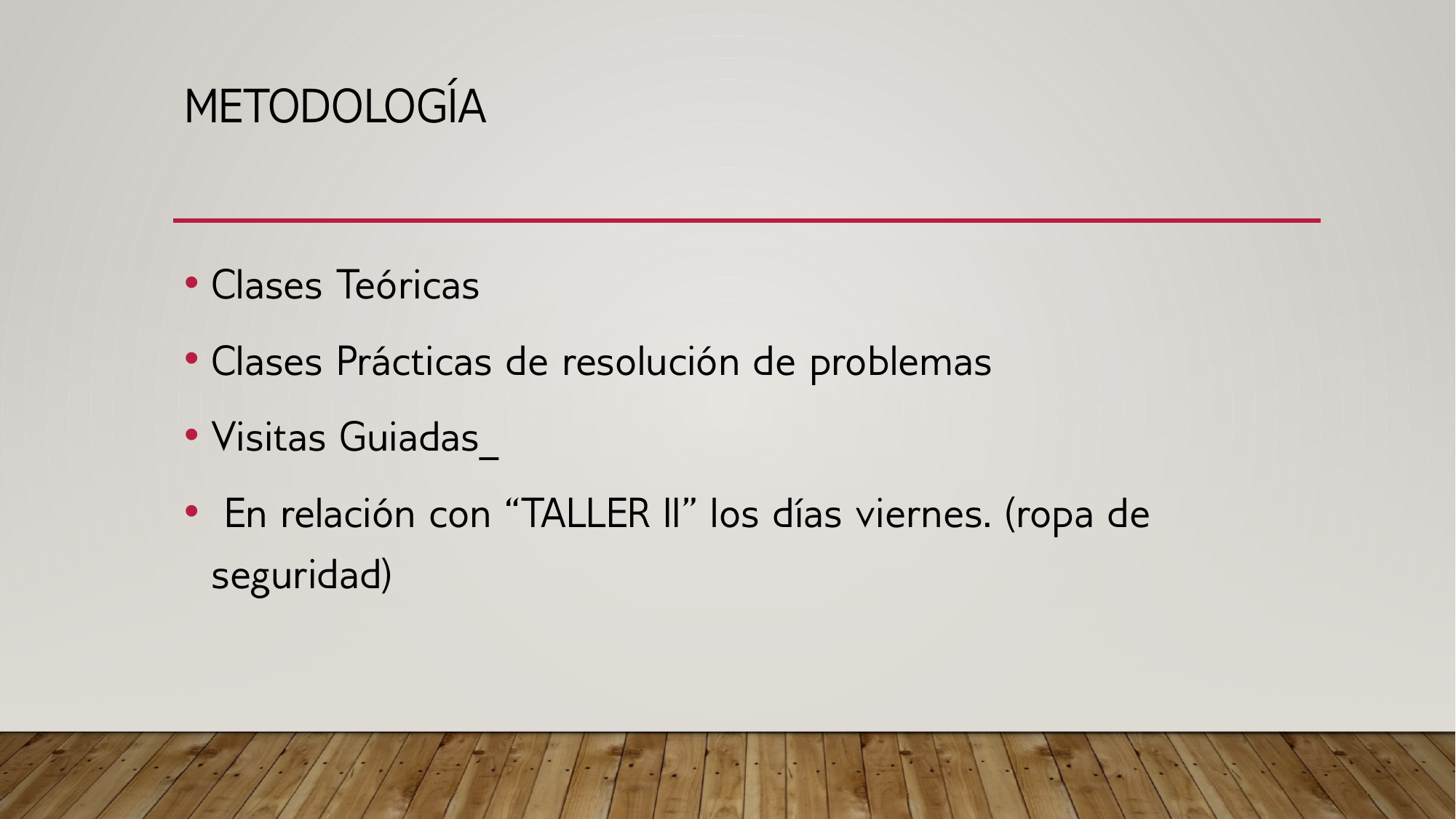

# metodología
Clases Teóricas
Clases Prácticas de resolución de problemas
Visitas Guiadas_
 En relación con “TALLER II” los días viernes. (ropa de seguridad)